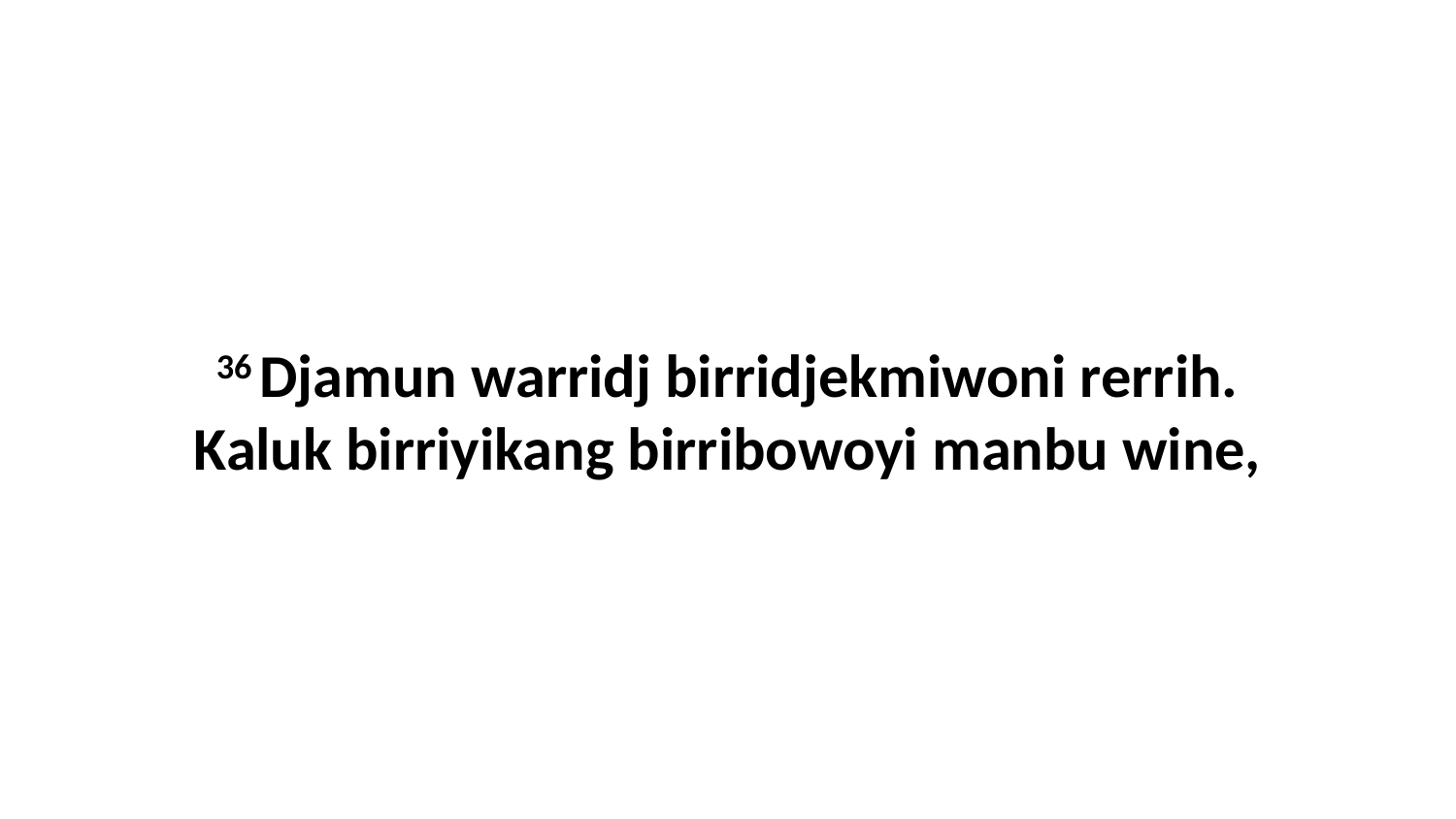

36 Djamun warridj birridjekmiwoni rerrih. Kaluk birriyikang birribowoyi manbu wine,